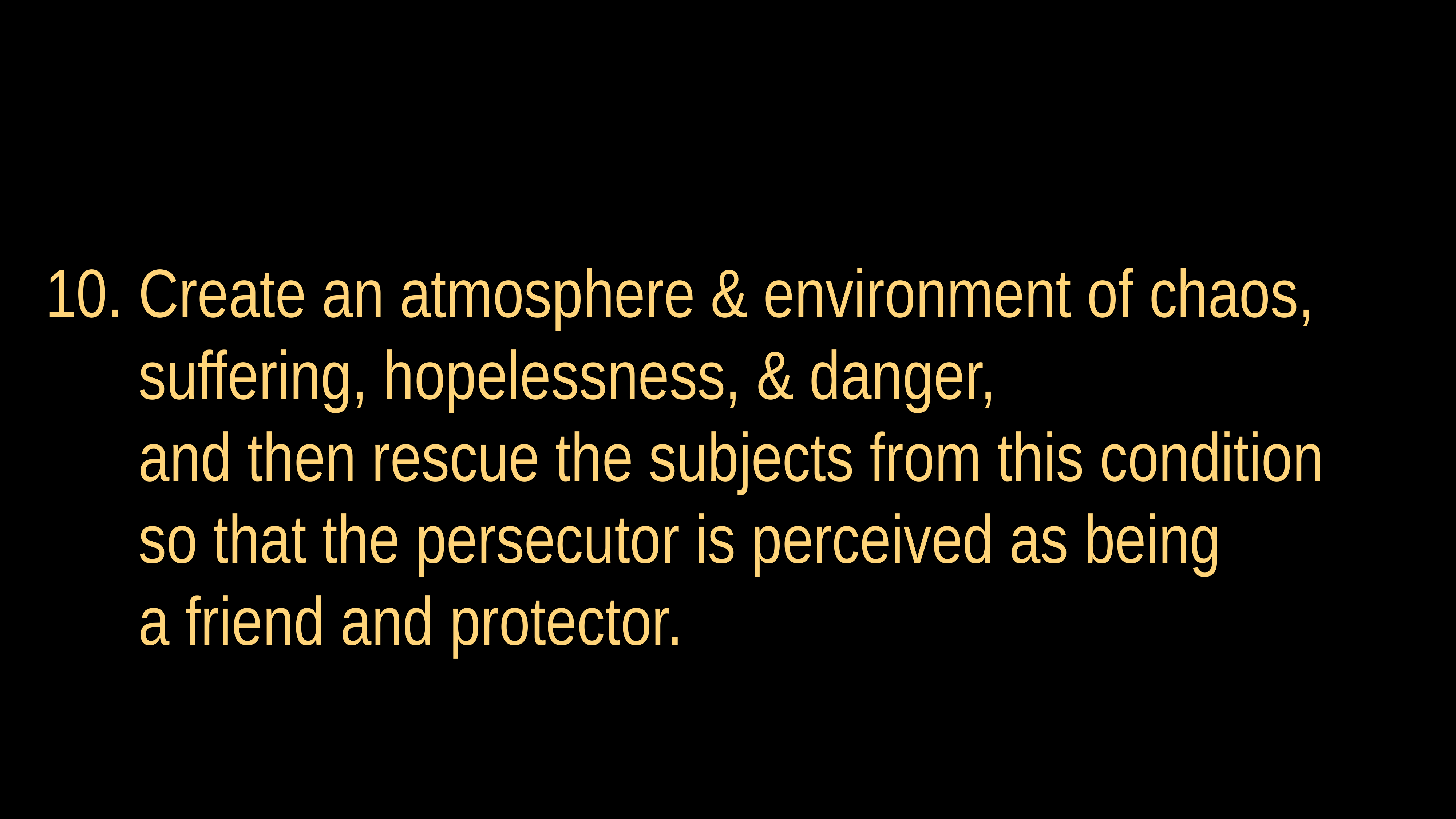

# 10. Create an atmosphere & environment of chaos,
        suffering, hopelessness, & danger,
        and then rescue the subjects from this condition
        so that the persecutor is perceived as being
        a friend and protector.